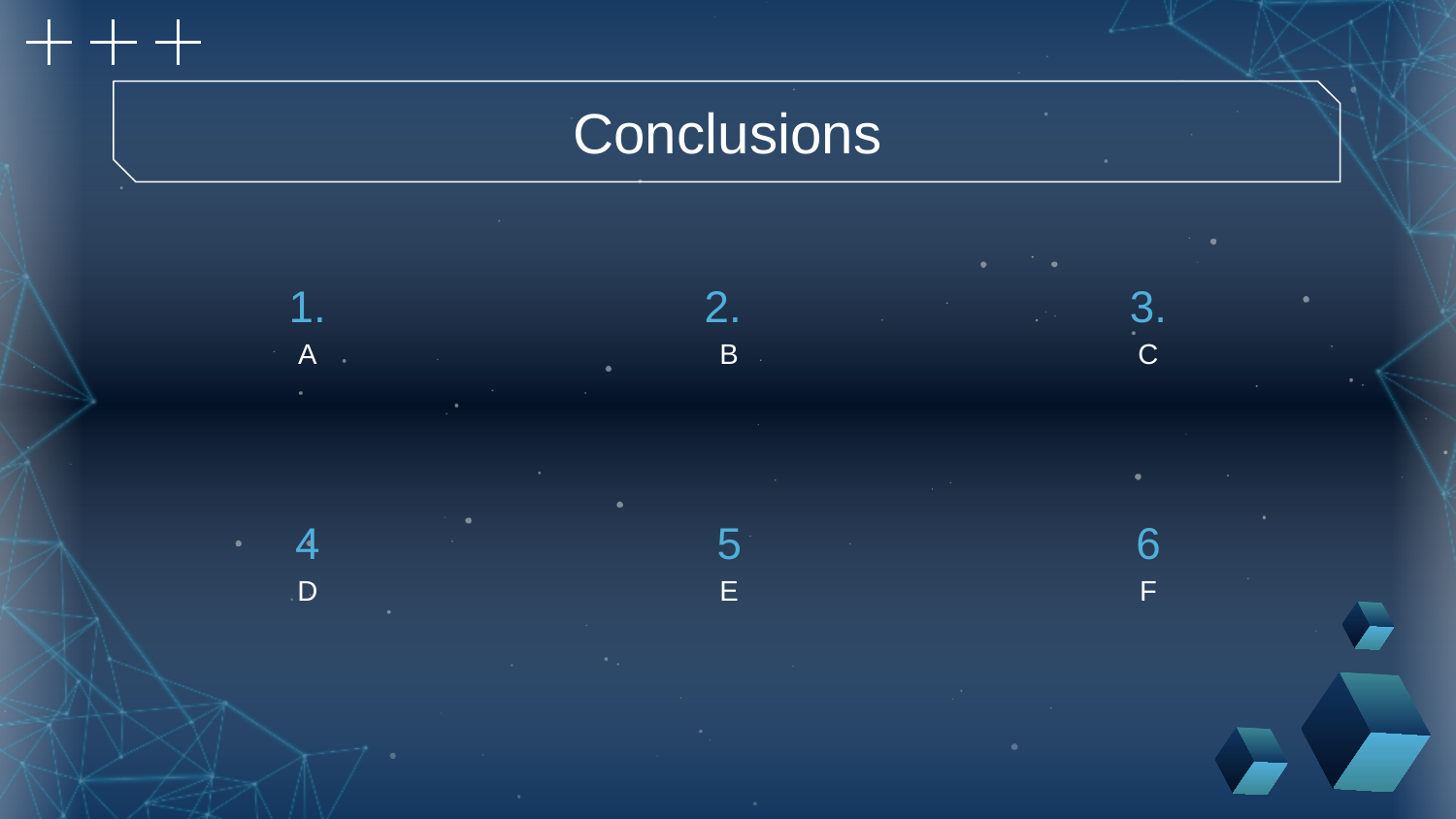

Conclusions
# 1.
2.
3.
A
B
C
4
5
6
D
E
F